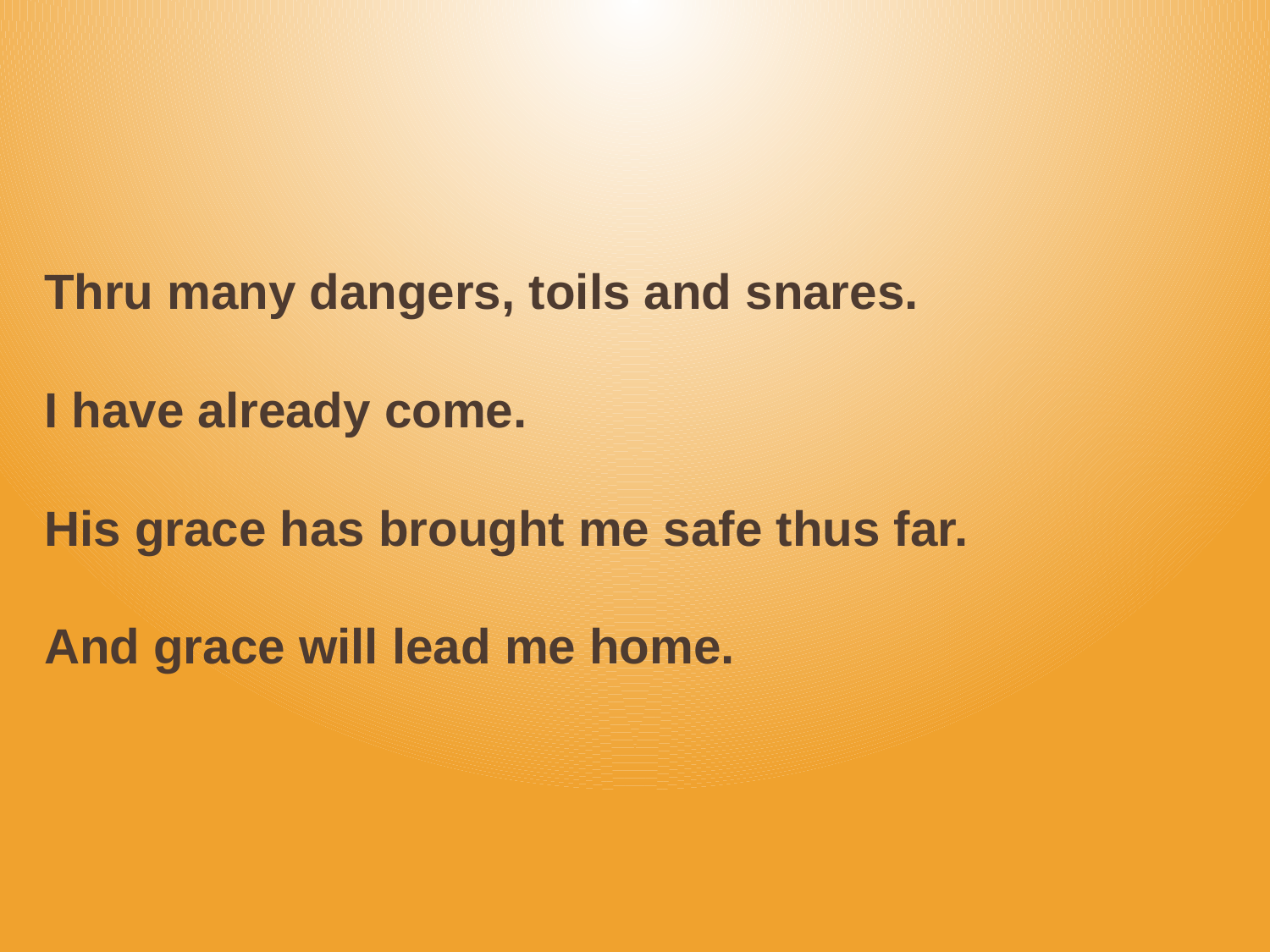

Thru many dangers, toils and snares.
I have already come.
His grace has brought me safe thus far.
And grace will lead me home.